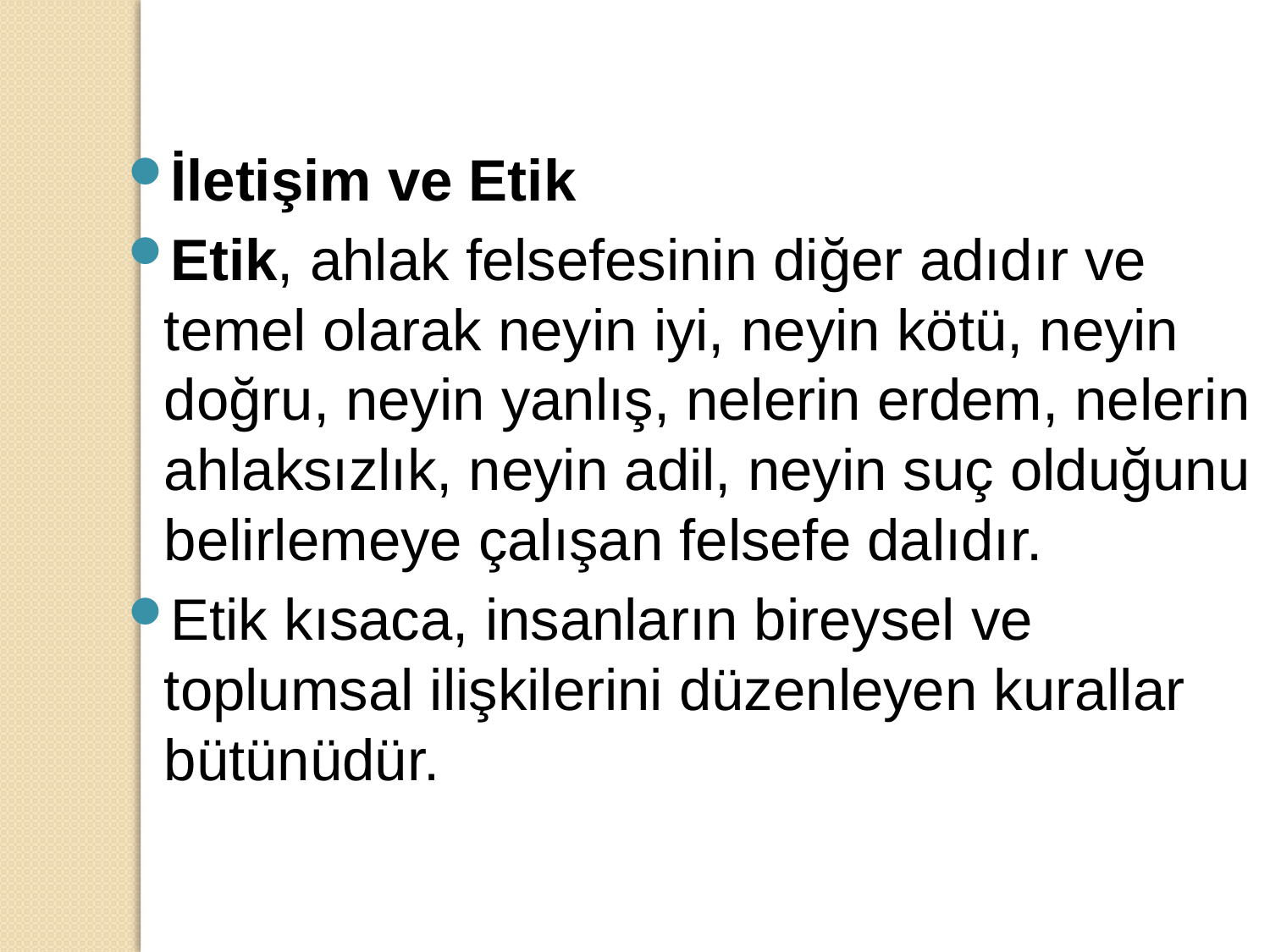

İletişim ve Etik
Etik, ahlak felsefesinin diğer adıdır ve temel olarak neyin iyi, neyin kötü, neyin doğru, neyin yanlış, nelerin erdem, nelerin ahlaksızlık, neyin adil, neyin suç olduğunu belirlemeye çalışan felsefe dalıdır.
Etik kısaca, insanların bireysel ve toplumsal ilişkilerini düzenleyen kurallar bütünüdür.